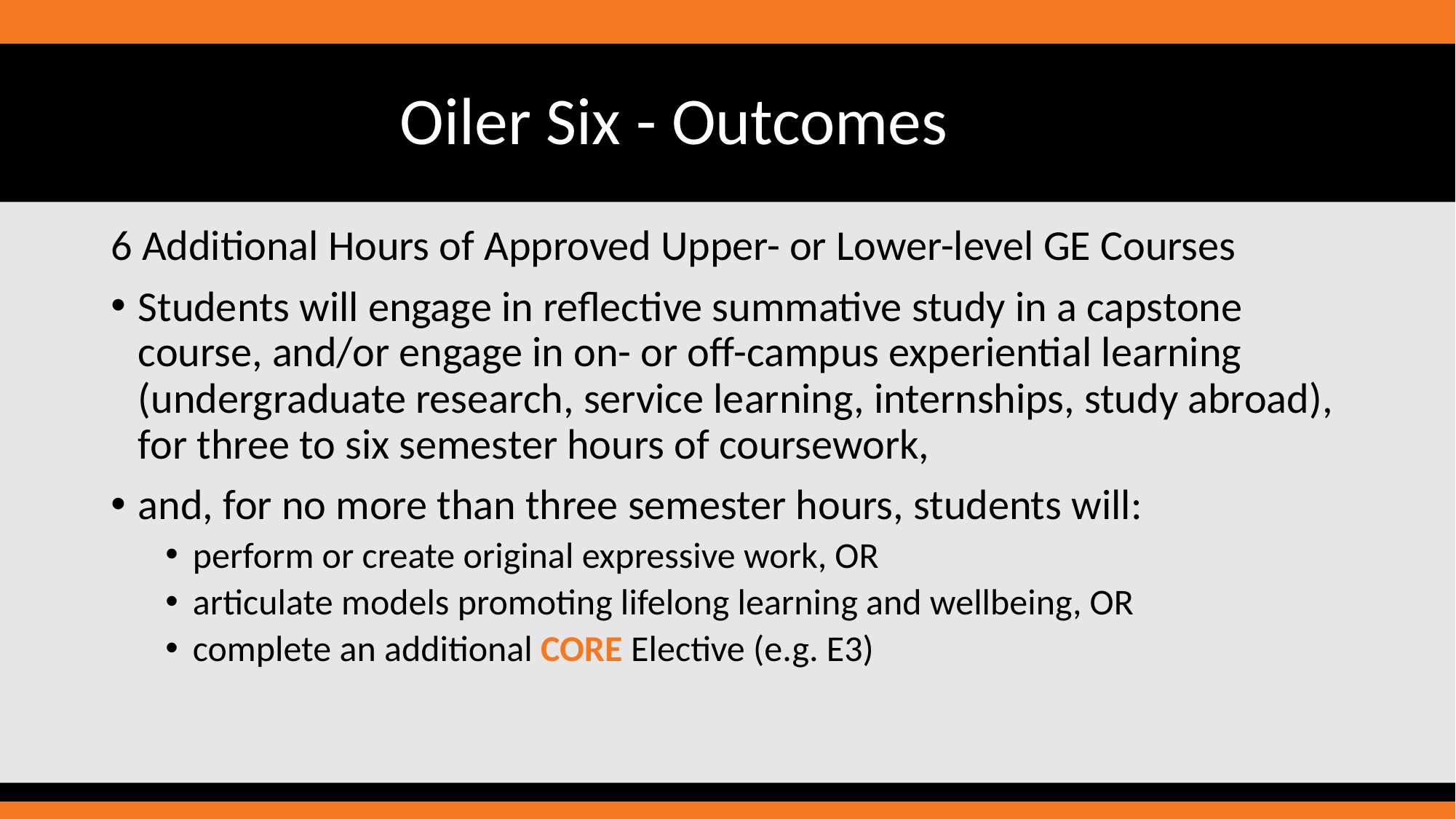

# Oiler Six - Outcomes
6 Additional Hours of Approved Upper- or Lower-level GE Courses
Students will engage in reflective summative study in a capstone course, and/or engage in on- or off-campus experiential learning (undergraduate research, service learning, internships, study abroad), for three to six semester hours of coursework,
and, for no more than three semester hours, students will:
perform or create original expressive work, OR
articulate models promoting lifelong learning and wellbeing, OR
complete an additional CORE Elective (e.g. E3)